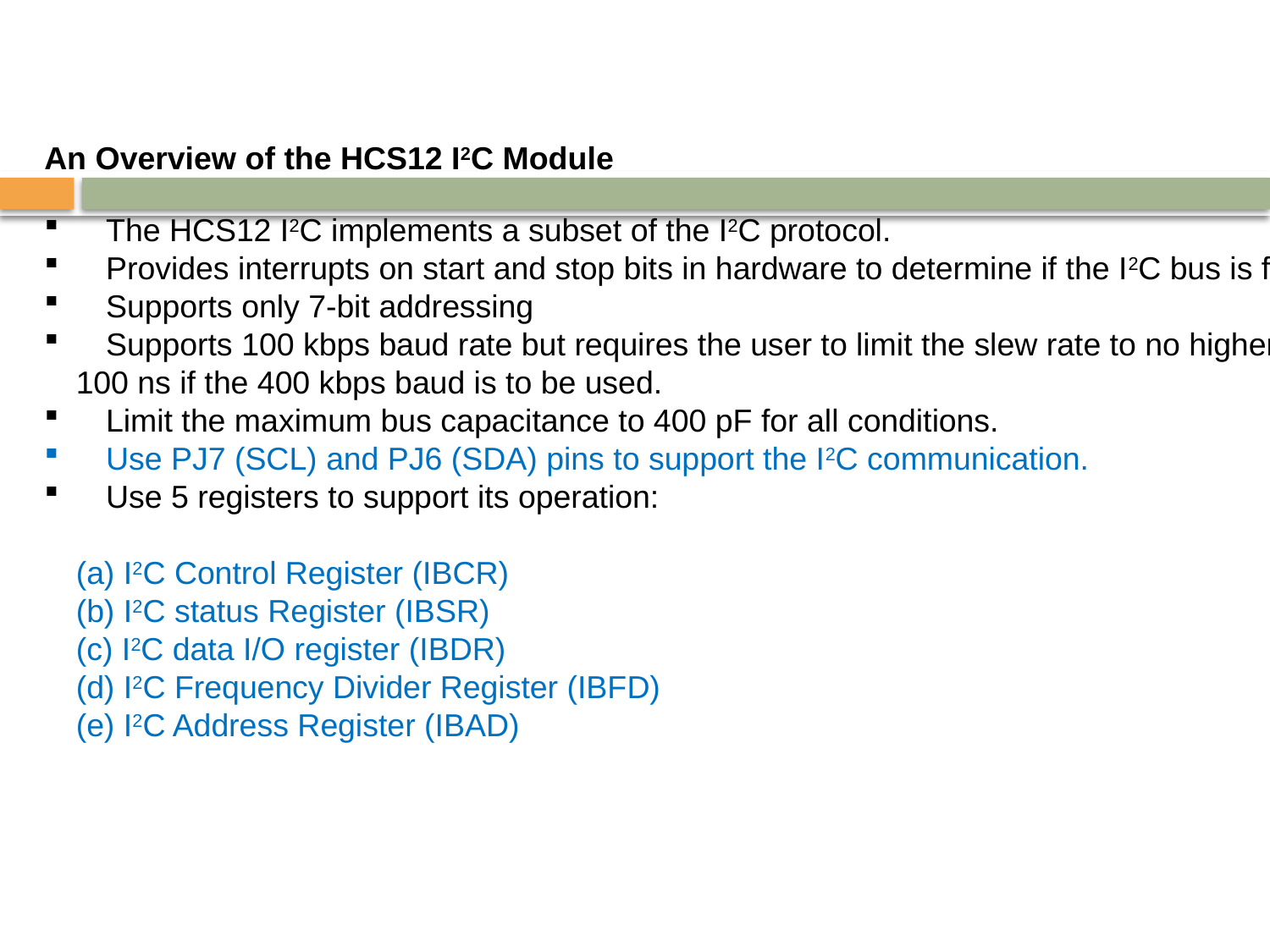

An Overview of the HCS12 I2C Module

	The HCS12 I2C implements a subset of the I2C protocol.
	Provides interrupts on start and stop bits in hardware to determine if the I2C bus is free.
	Supports only 7-bit addressing
	Supports 100 kbps baud rate but requires the user to limit the slew rate to no higher than
	100 ns if the 400 kbps baud is to be used.
	Limit the maximum bus capacitance to 400 pF for all conditions.
	Use PJ7 (SCL) and PJ6 (SDA) pins to support the I2C communication.
	Use 5 registers to support its operation:

	(a) I2C Control Register (IBCR)
	(b) I2C status Register (IBSR)
	(c) I2C data I/O register (IBDR)
	(d) I2C Frequency Divider Register (IBFD)
	(e) I2C Address Register (IBAD)